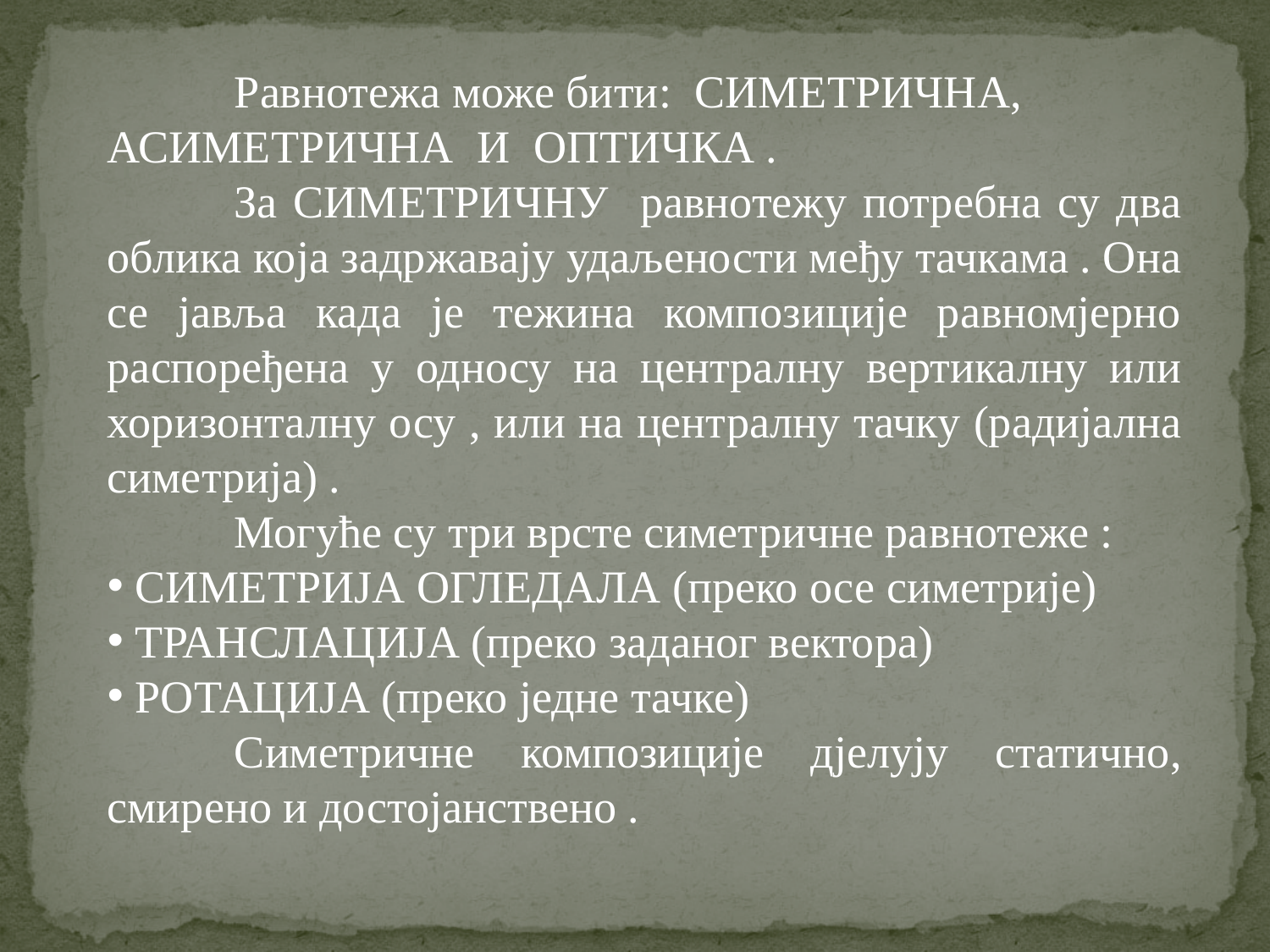

Равнотежа може бити:  СИМЕТРИЧНА, АСИМЕТРИЧНА  И  ОПТИЧКА .
	За СИМЕТРИЧНУ  равнотежу потребна су два облика која задржавају удаљености међу тачкама . Она се јавља када је тежина композиције равномјерно распоређена у односу на централну вертикалну или хоризонталну осу , или на централну тачку (радијална симетрија) .
	Могуће су три врсте симетричне равнотеже :
 СИМЕТРИЈА ОГЛЕДАЛА (преко осе симетрије)
 ТРАНСЛАЦИЈА (преко заданог вектора)
 РОТАЦИЈА (преко једне тачке)
	Симетричне композиције дјелују статично, смирено и достојанствено .